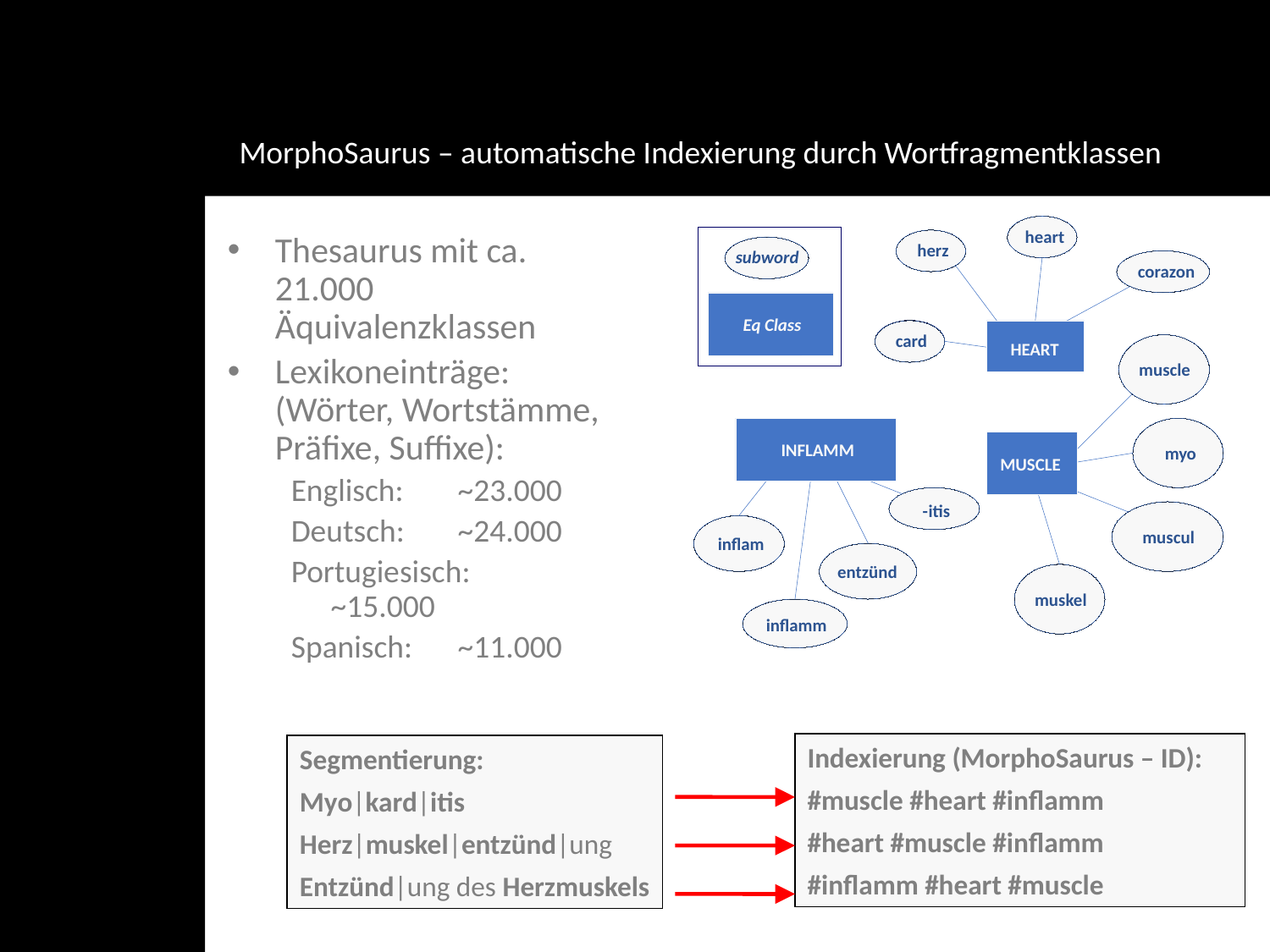

MorphoSaurus – automatische Indexierung durch Wortfragmentklassen

heart

herz
subword

corazon

Eq Class

card

card
HEART

muscle

INFLAMM
myo

MUSCLE

-
itis

muscul
inflam

entzünd

muskel

inflamm
Thesaurus mit ca.
21.000
Äquivalenzklassen
Lexikoneinträge:
(Wörter, Wortstämme,
Präfixe, Suffixe):
Englisch:	~23.000
Deutsch:	~24.000
Portugiesisch:	~15.000
Spanisch:	~11.000

Indexierung (MorphoSaurus – ID):
#muscle #heart #inflamm
#heart #muscle #inflamm
#inflamm #heart #muscle
Segmentierung:
Myo|kard|itis
Herz|muskel|entzünd|ung
Entzünd|ung des Herzmuskels